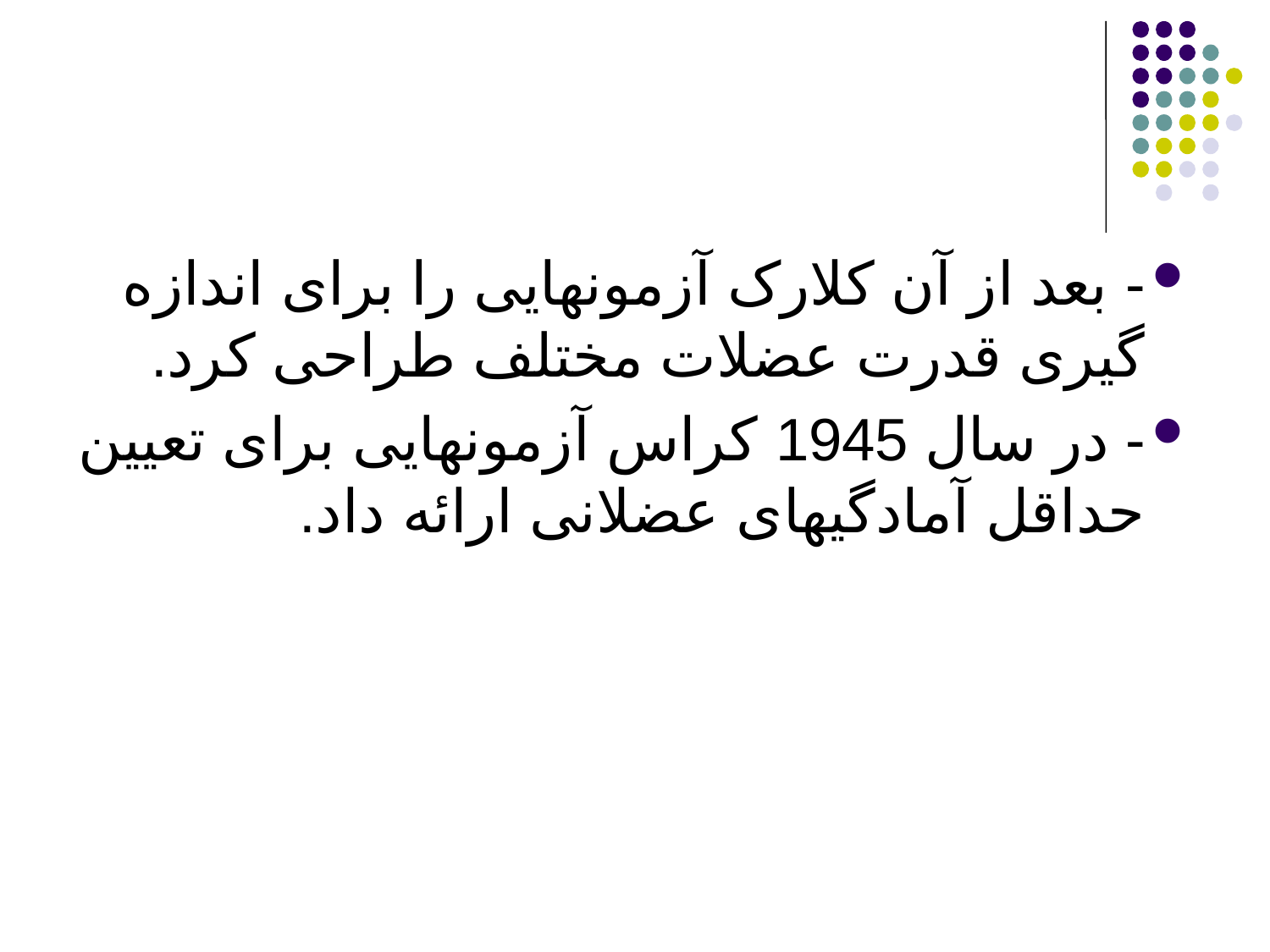

- بعد از آن کلارک آزمونهایی را برای اندازه گیری قدرت عضلات مختلف طراحی کرد.
- در سال 1945 کراس آزمونهایی برای تعیین حداقل آمادگیهای عضلانی ارائه داد.